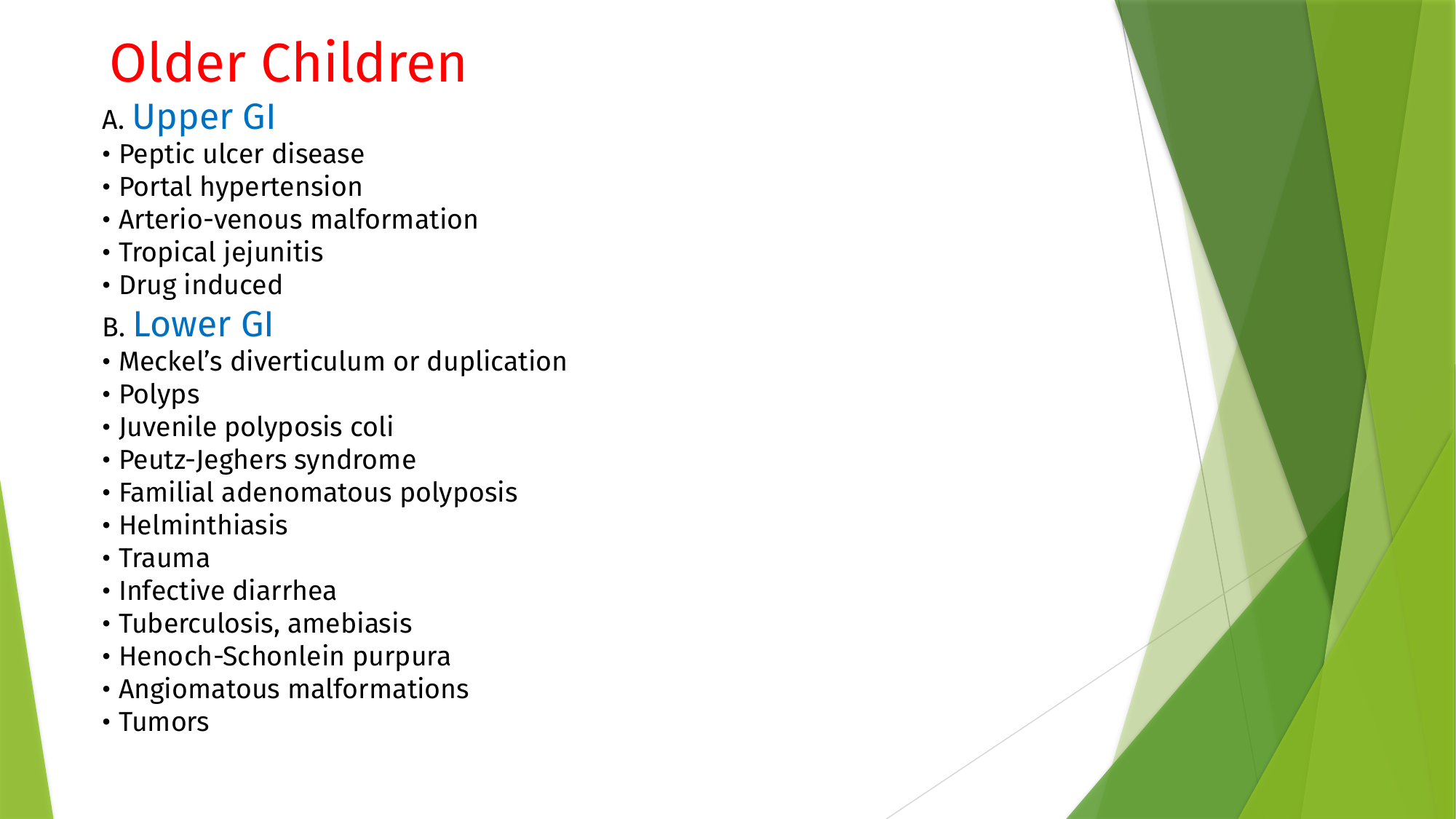

Older Children
A. Upper GI
• Peptic ulcer disease
• Portal hypertension
• Arterio-venous malformation
• Tropical jejunitis
• Drug induced
B. Lower GI
• Meckel’s diverticulum or duplication
• Polyps
• Juvenile polyposis coli
• Peutz-Jeghers syndrome
• Familial adenomatous polyposis
• Helminthiasis
• Trauma
• Infective diarrhea
• Tuberculosis, amebiasis
• Henoch-Schonlein purpura
• Angiomatous malformations
• Tumors